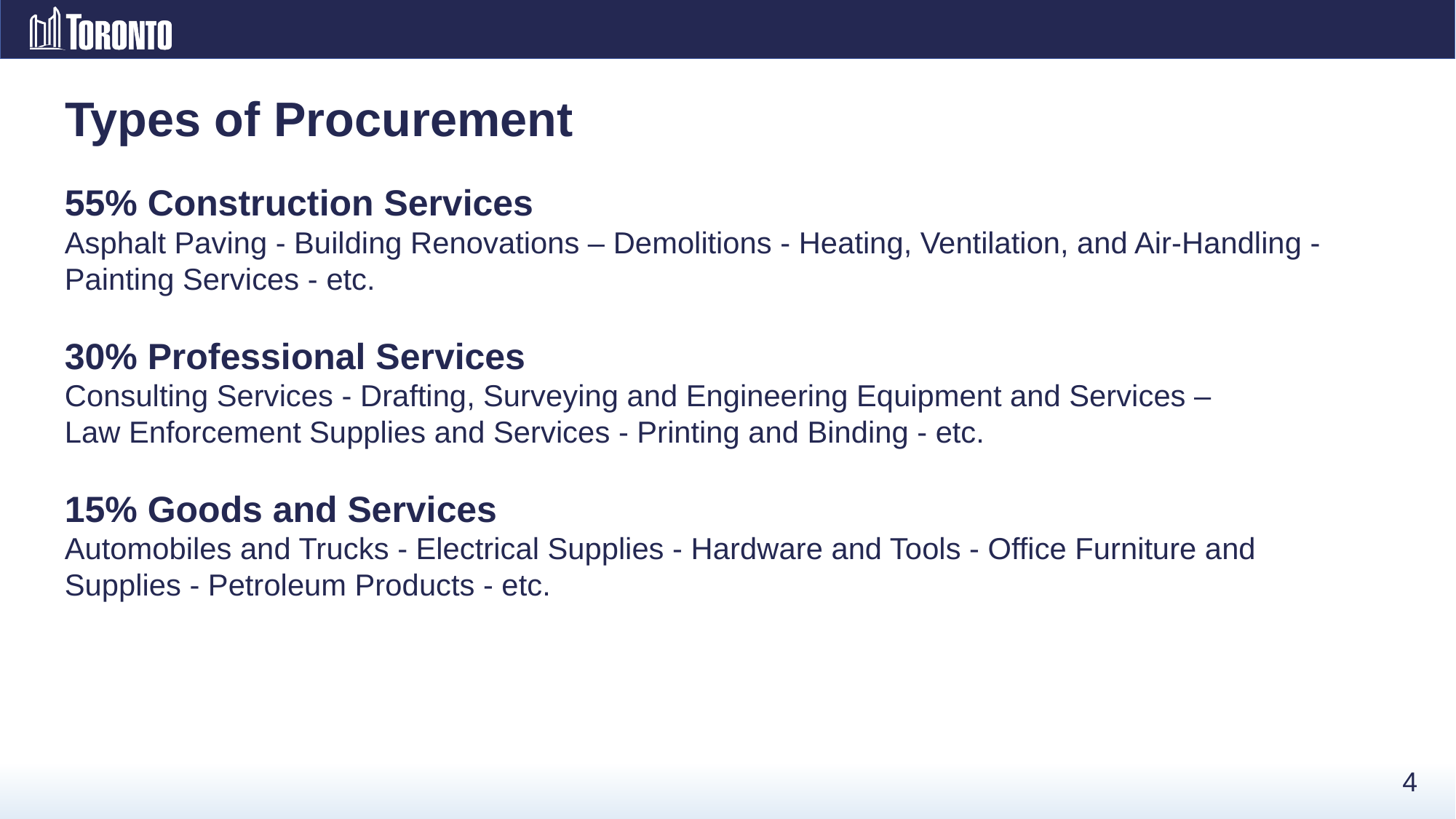

# Types of Procurement
55% Construction Services
Asphalt Paving - Building Renovations – Demolitions - Heating, Ventilation, and Air-Handling - Painting Services - etc.
30% Professional Services
Consulting Services - Drafting, Surveying and Engineering Equipment and Services –
Law Enforcement Supplies and Services - Printing and Binding - etc.
15% Goods and Services
Automobiles and Trucks - Electrical Supplies - Hardware and Tools - Office Furniture and
Supplies - Petroleum Products - etc.
4